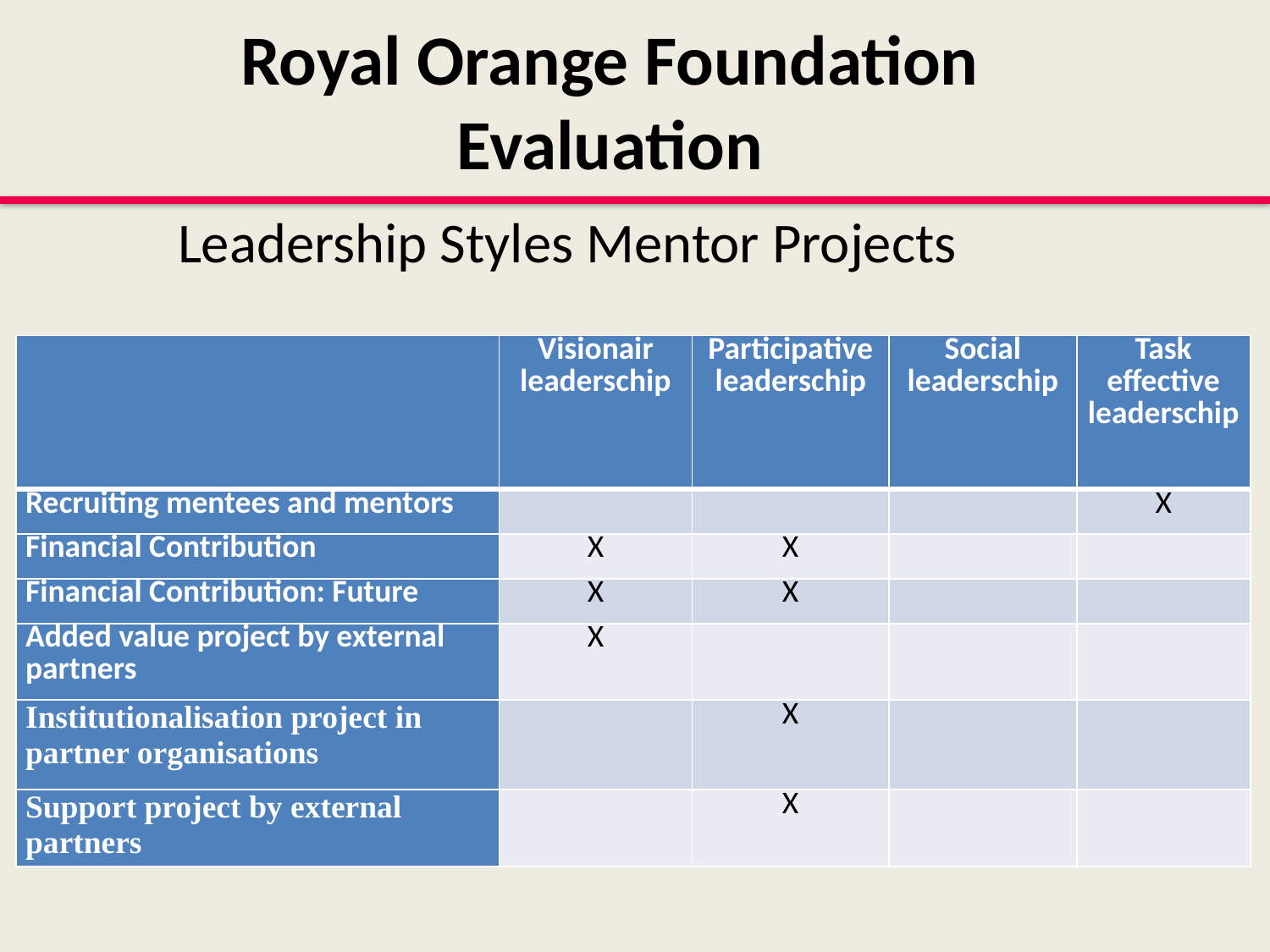

Royal Orange Foundation
Evaluation
        Leadership Styles Mentor Projects

|  | Visionair leaderschip | Participative leaderschip | Social leaderschip | Task effective leaderschip |
| --- | --- | --- | --- | --- |
| Recruiting mentees and mentors |  |  |  | X |
| Financial Contribution | X | X |  |  |
| Financial Contribution: Future | X | X |  |  |
| Added value project by external partners | X |  |  |  |
| Institutionalisation project in partner organisations |  | X |  |  |
| Support project by external partners |  | X |  |  |